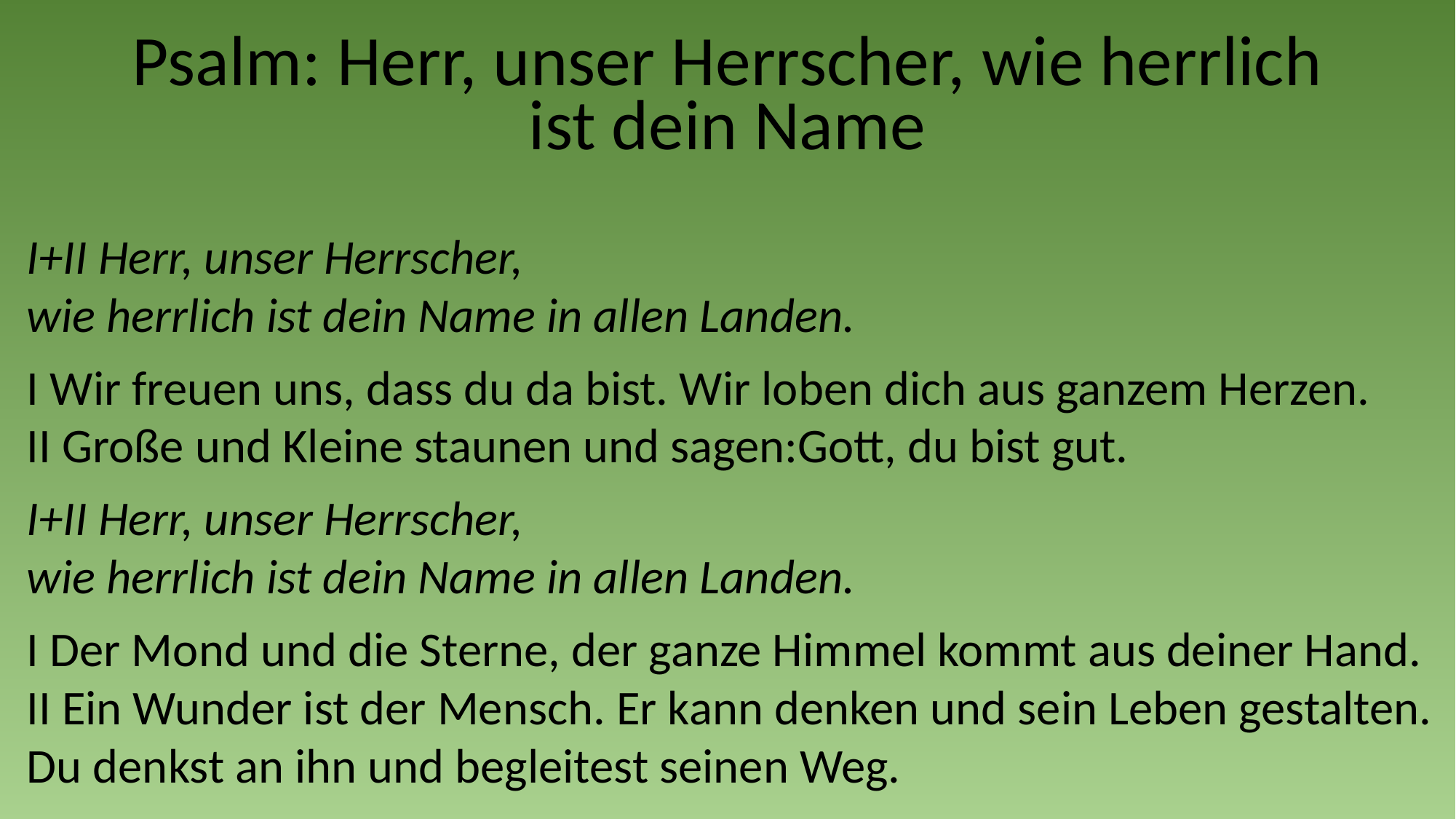

Psalm: Herr, unser Herrscher, wie herrlich ist dein Name
I+II Herr, unser Herrscher,
wie herrlich ist dein Name in allen Landen.

I Wir freuen uns, dass du da bist. Wir loben dich aus ganzem Herzen.
II Große und Kleine staunen und sagen:Gott, du bist gut.

I+II Herr, unser Herrscher,
wie herrlich ist dein Name in allen Landen.

I Der Mond und die Sterne, der ganze Himmel kommt aus deiner Hand.
II Ein Wunder ist der Mensch. Er kann denken und sein Leben gestalten.
Du denkst an ihn und begleitest seinen Weg.